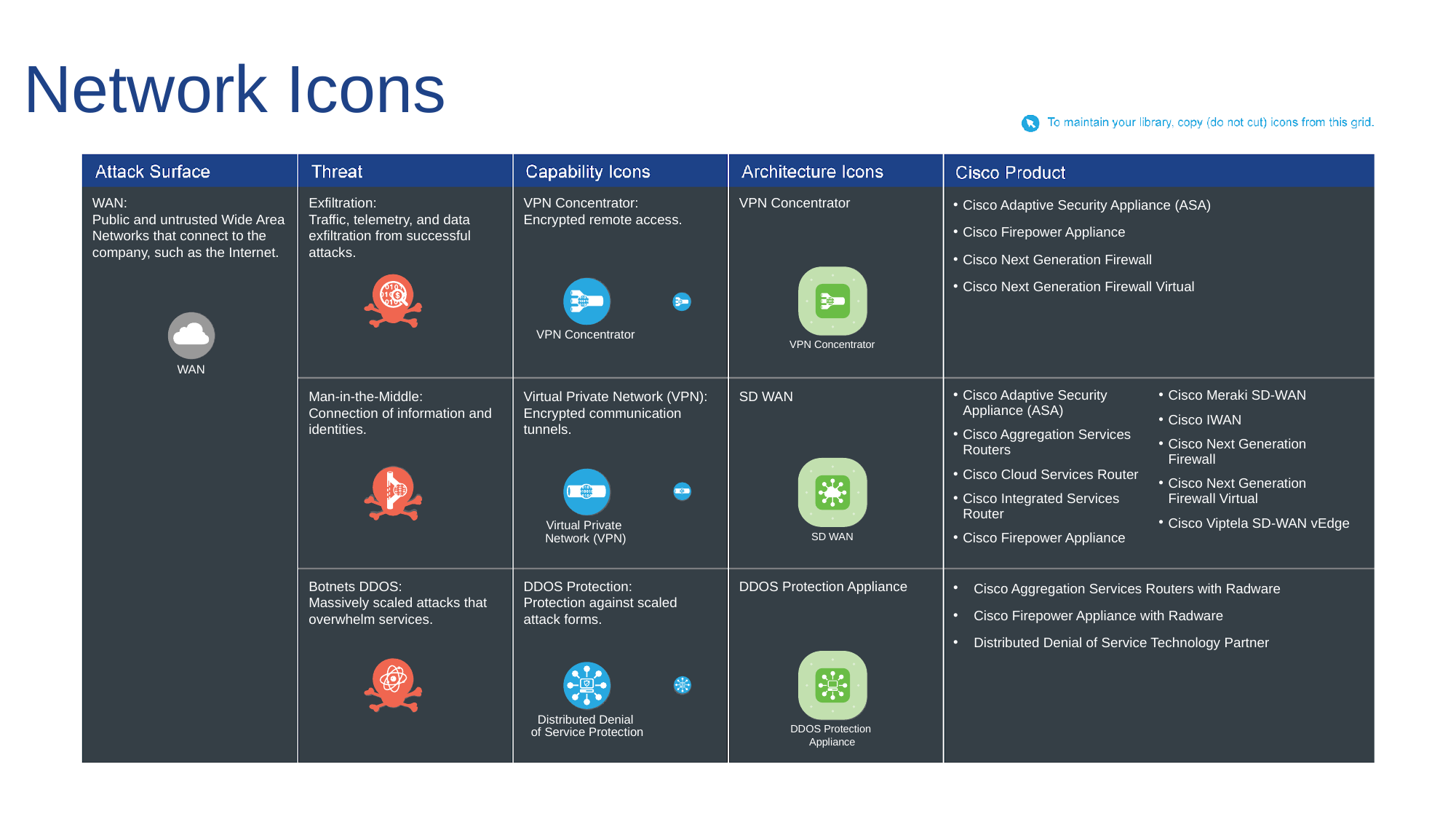

# Network Icons
WAN:
Public and untrusted Wide Area  Networks that connect to the company, such as the Internet.
Exfiltration:
Traffic, telemetry, and data exfiltration from successful attacks.
VPN Concentrator:
Encrypted remote access.
VPN Concentrator
Cisco Adaptive Security Appliance (ASA)
Cisco Firepower Appliance
Cisco Next Generation Firewall
Cisco Next Generation Firewall Virtual

VPN Concentrator
VPN Concentrator
WAN
Man-in-the-Middle:
Connection of information and identities.
Virtual Private Network (VPN):
Encrypted communication tunnels.
SD WAN
Cisco Adaptive Security Appliance (ASA)
Cisco Aggregation Services Routers
Cisco Cloud Services Router
Cisco Integrated Services Router
Cisco Firepower Appliance
Cisco Meraki SD-WAN
Cisco IWAN
Cisco Next Generation Firewall
Cisco Next Generation Firewall Virtual
Cisco Viptela SD-WAN vEdge

Virtual Private
Network (VPN)
SD WAN
Botnets DDOS:
Massively scaled attacks that overwhelm services.
DDOS Protection:
Protection against scaled
attack forms.
DDOS Protection Appliance
Cisco Aggregation Services Routers with Radware
Cisco Firepower Appliance with Radware
Distributed Denial of Service Technology Partner

Distributed Denial
 of Service Protection
DDOS Protection
Appliance